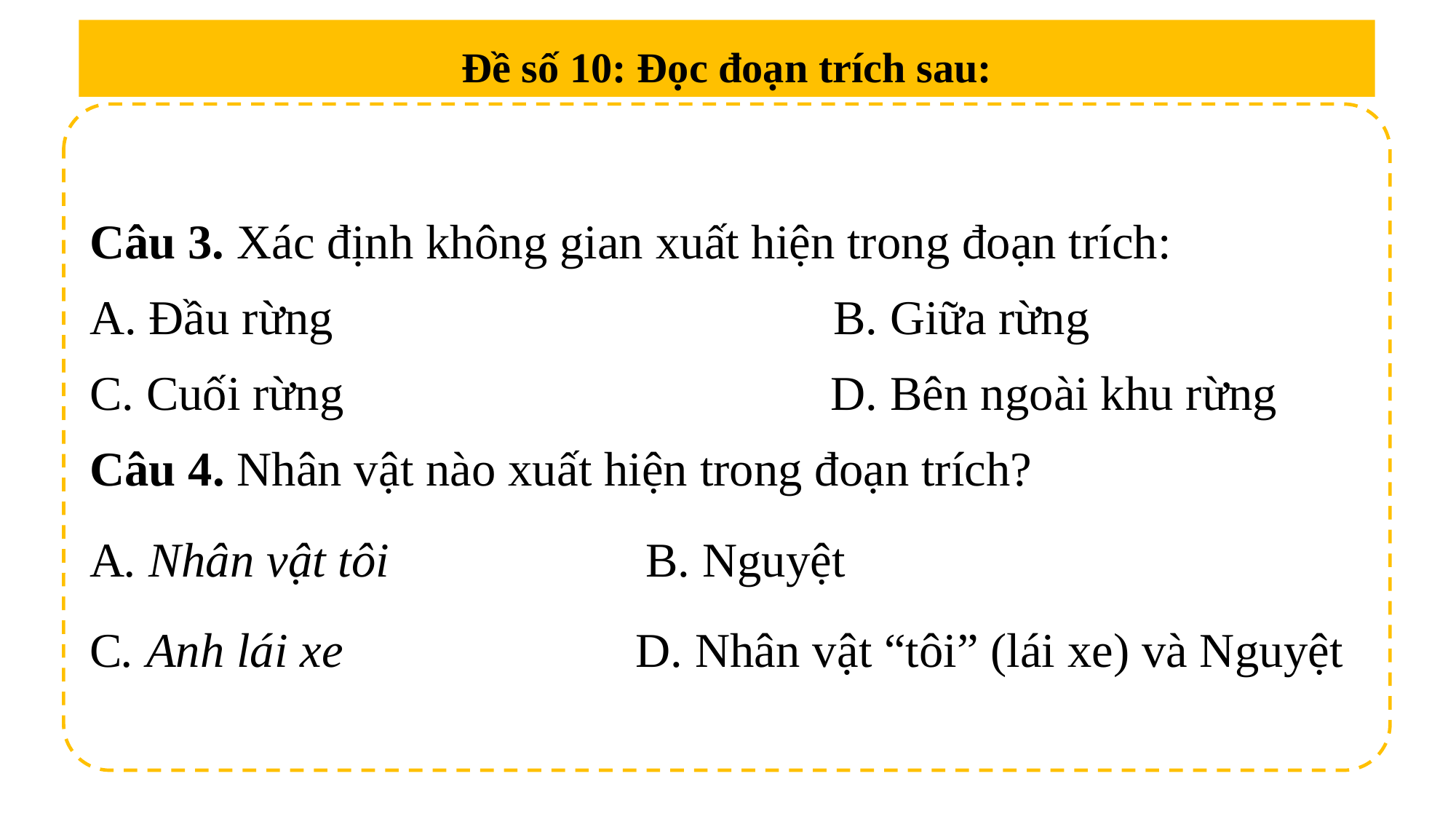

Đề số 10: Đọc đoạn trích sau:

Câu 3. Xác định không gian xuất hiện trong đoạn trích:
A. Đầu rừng                                         B. Giữa rừng
C. Cuối rừng                                        D. Bên ngoài khu rừng
Câu 4. Nhân vật nào xuất hiện trong đoạn trích?
A. Nhân vật tôi                     B. Nguyệt
C. Anh lái xe                        D. Nhân vật “tôi” (lái xe) và Nguyệt